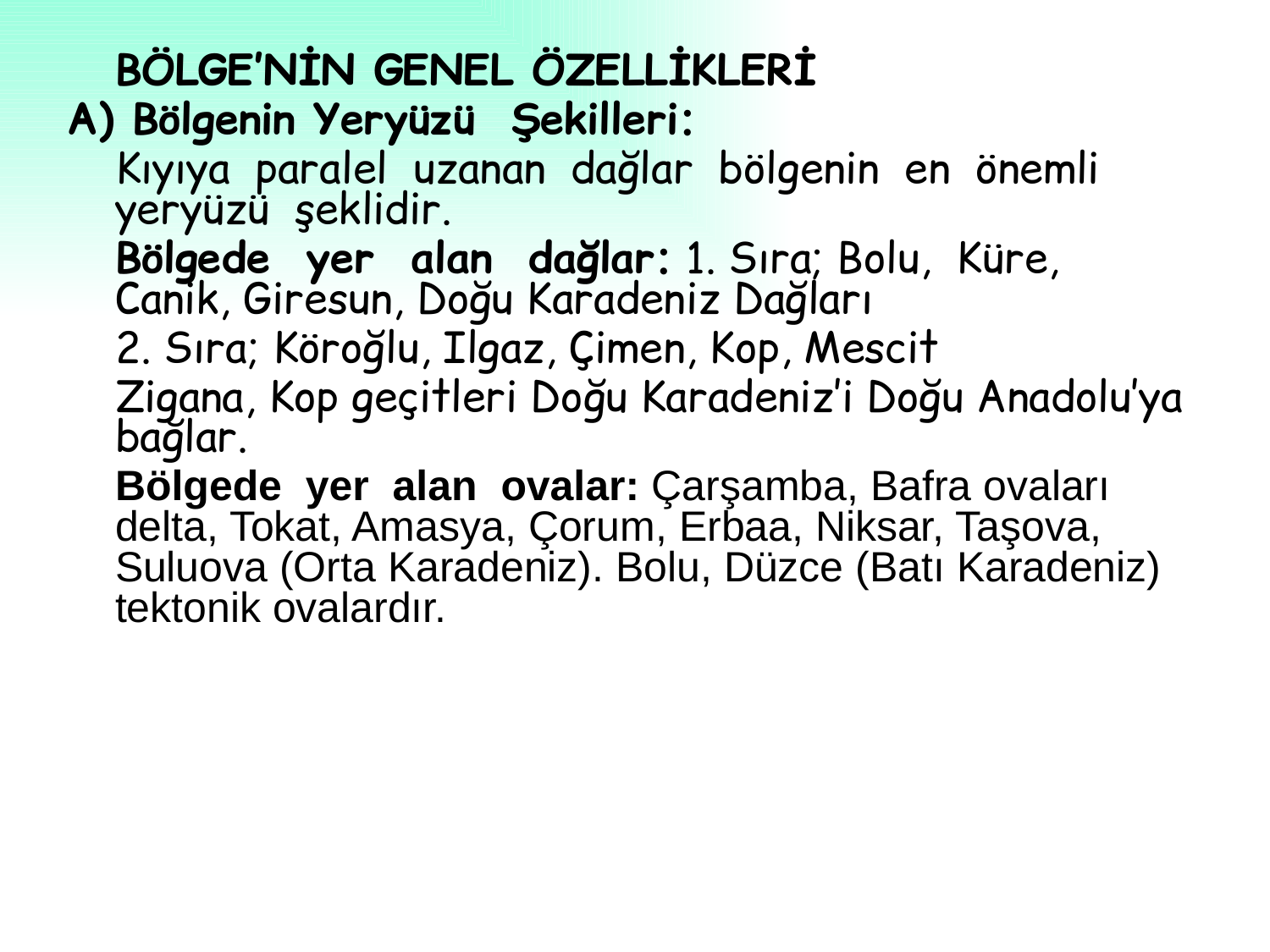

BÖLGE’NİN GENEL ÖZELLİKLERİ
A) Bölgenin Yeryüzü  Şekilleri:
	Kıyıya  paralel  uzanan  dağlar  bölgenin  en  önemli  yeryüzü  şeklidir.
	Bölgede  yer  alan  dağlar: 1. Sıra; Bolu,  Küre,  Canik, Giresun, Doğu Karadeniz Dağları
	2. Sıra; Köroğlu, Ilgaz, Çimen, Kop, Mescit
	Zigana, Kop geçitleri Doğu Karadeniz’i Doğu Anadolu’ya bağlar.
	Bölgede  yer  alan  ovalar: Çarşamba, Bafra ovaları delta, Tokat, Amasya, Çorum, Erbaa, Niksar, Taşova, Suluova (Orta Karadeniz). Bolu, Düzce (Batı Karadeniz) tektonik ovalardır.